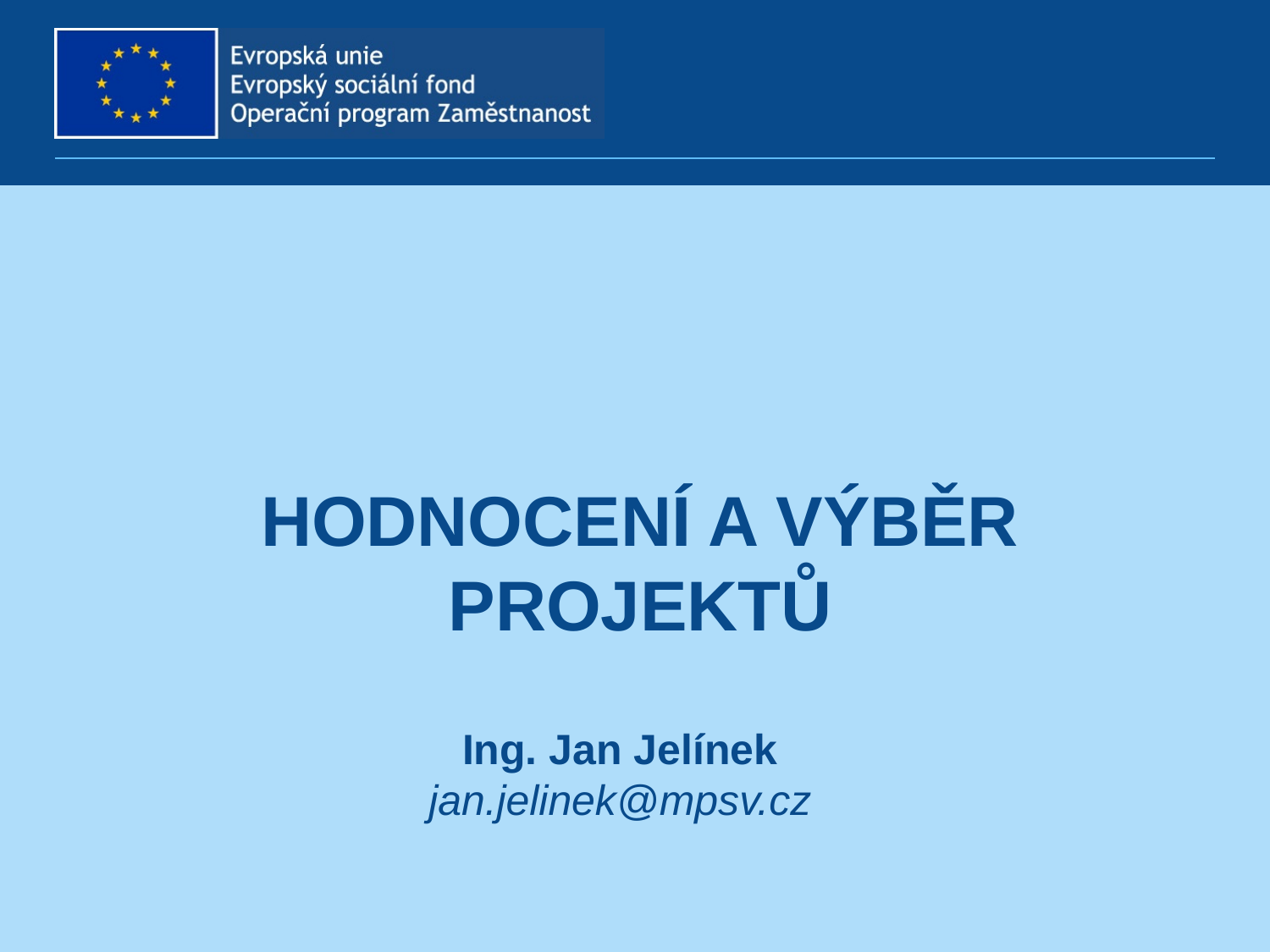

# Hodnocení a výběr projektů
Ing. Jan Jelínek
jan.jelinek@mpsv.cz